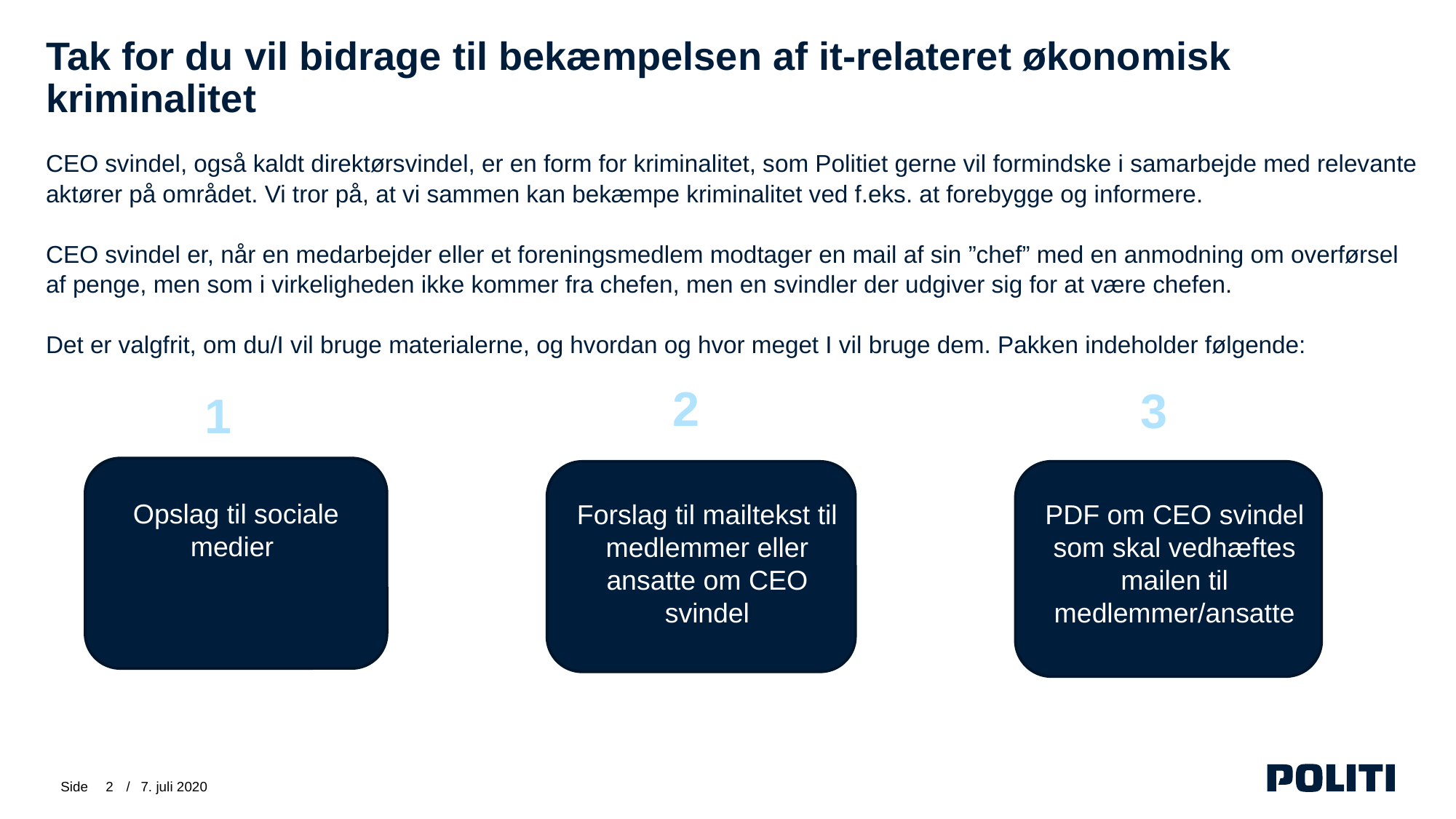

# Tak for du vil bidrage til bekæmpelsen af it-relateret økonomisk kriminalitet
CEO svindel, også kaldt direktørsvindel, er en form for kriminalitet, som Politiet gerne vil formindske i samarbejde med relevante aktører på området. Vi tror på, at vi sammen kan bekæmpe kriminalitet ved f.eks. at forebygge og informere.

CEO svindel er, når en medarbejder eller et foreningsmedlem modtager en mail af sin ”chef” med en anmodning om overførsel af penge, men som i virkeligheden ikke kommer fra chefen, men en svindler der udgiver sig for at være chefen.

Det er valgfrit, om du/I vil bruge materialerne, og hvordan og hvor meget I vil bruge dem. Pakken indeholder følgende:

2
3
1

Opslag til sociale medier
Forslag til mailtekst til medlemmer eller ansatte om CEO svindel
PDF om CEO svindel som skal vedhæftes mailen til medlemmer/ansatte
Opslag til de sociale medier
2
7. juli 2020